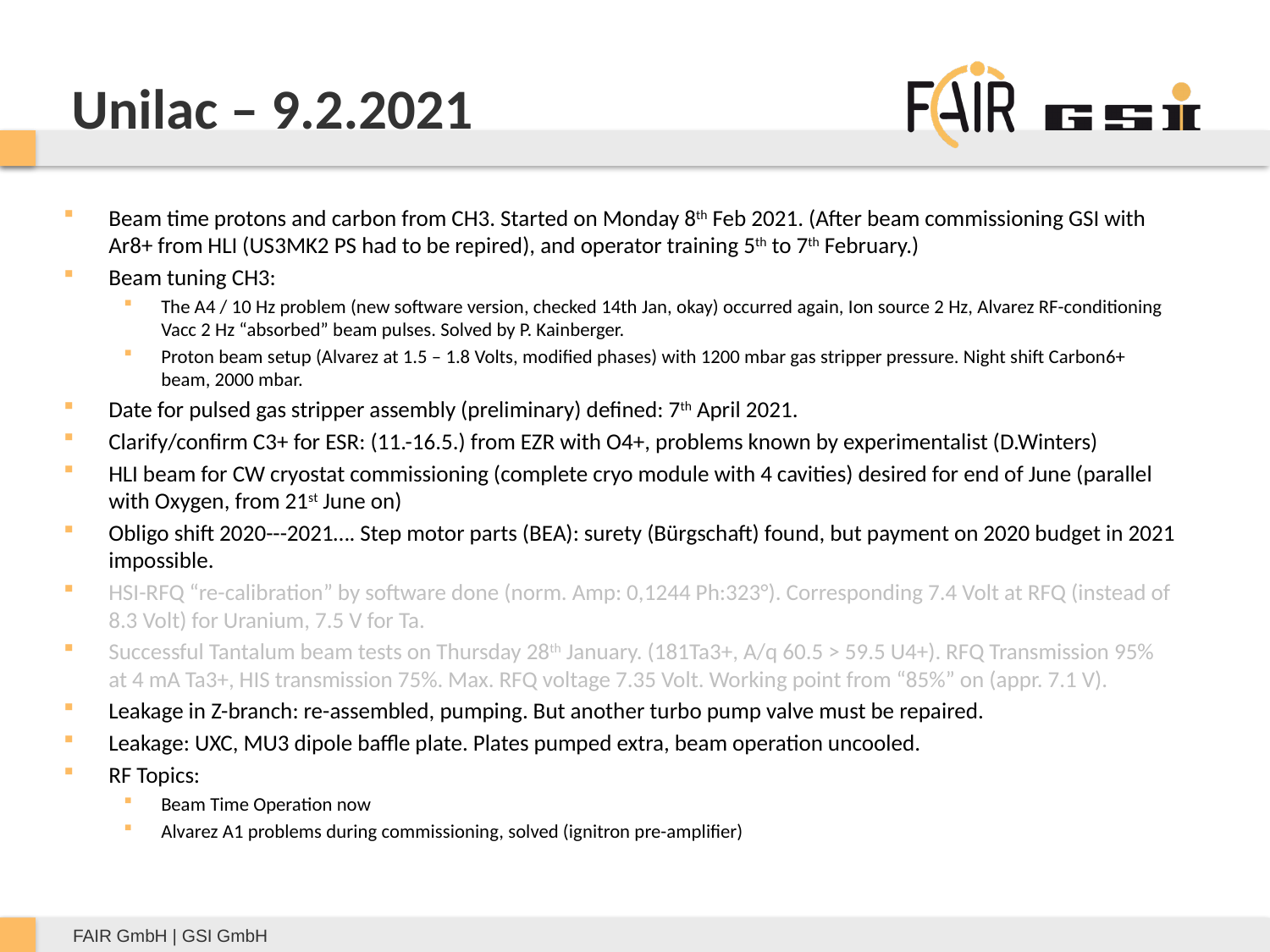

# Unilac – 9.2.2021

Beam time protons and carbon from CH3. Started on Monday 8th Feb 2021. (After beam commissioning GSI with Ar8+ from HLI (US3MK2 PS had to be repired), and operator training 5th to 7th February.)
Beam tuning CH3:
The A4 / 10 Hz problem (new software version, checked 14th Jan, okay) occurred again, Ion source 2 Hz, Alvarez RF-conditioning Vacc 2 Hz “absorbed” beam pulses. Solved by P. Kainberger.
Proton beam setup (Alvarez at 1.5 – 1.8 Volts, modified phases) with 1200 mbar gas stripper pressure. Night shift Carbon6+ beam, 2000 mbar.
Date for pulsed gas stripper assembly (preliminary) defined: 7th April 2021.
Clarify/confirm C3+ for ESR: (11.-16.5.) from EZR with O4+, problems known by experimentalist (D.Winters)
HLI beam for CW cryostat commissioning (complete cryo module with 4 cavities) desired for end of June (parallel with Oxygen, from 21st June on)
Obligo shift 2020---2021…. Step motor parts (BEA): surety (Bürgschaft) found, but payment on 2020 budget in 2021 impossible.
HSI-RFQ “re-calibration” by software done (norm. Amp: 0,1244 Ph:323°). Corresponding 7.4 Volt at RFQ (instead of 8.3 Volt) for Uranium, 7.5 V for Ta.
Successful Tantalum beam tests on Thursday 28th January. (181Ta3+, A/q 60.5 > 59.5 U4+). RFQ Transmission 95% at 4 mA Ta3+, HIS transmission 75%. Max. RFQ voltage 7.35 Volt. Working point from “85%” on (appr. 7.1 V).
Leakage in Z-branch: re-assembled, pumping. But another turbo pump valve must be repaired.
Leakage: UXC, MU3 dipole baffle plate. Plates pumped extra, beam operation uncooled.
RF Topics:
Beam Time Operation now
Alvarez A1 problems during commissioning, solved (ignitron pre-amplifier)